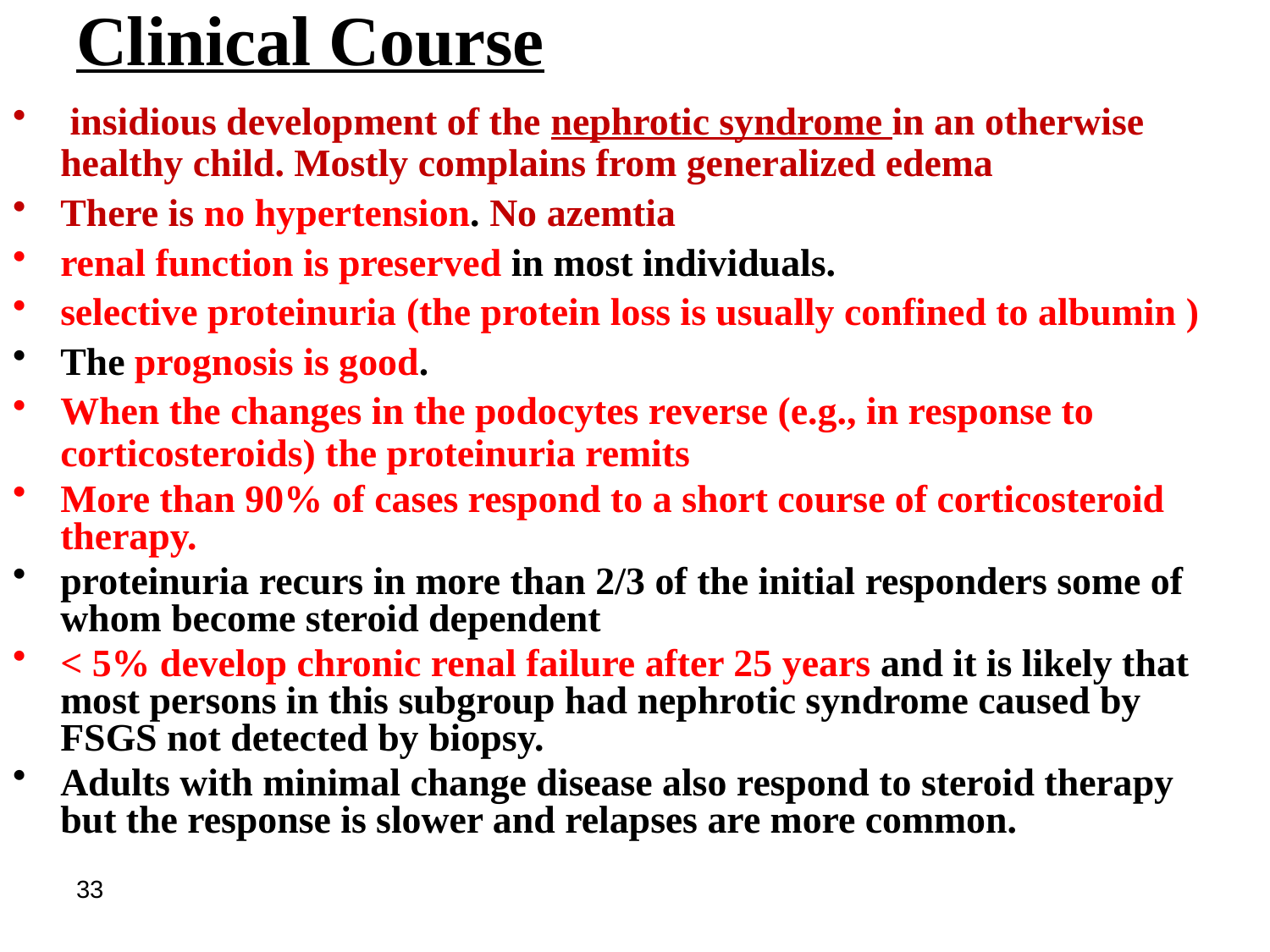

Clinical Course
 insidious development of the nephrotic syndrome in an otherwise healthy child. Mostly complains from generalized edema
There is no hypertension. No azemtia
renal function is preserved in most individuals.
selective proteinuria (the protein loss is usually confined to albumin )
The prognosis is good.
When the changes in the podocytes reverse (e.g., in response to corticosteroids) the proteinuria remits
More than 90% of cases respond to a short course of corticosteroid therapy.
proteinuria recurs in more than 2/3 of the initial responders some of whom become steroid dependent
< 5% develop chronic renal failure after 25 years and it is likely that most persons in this subgroup had nephrotic syndrome caused by FSGS not detected by biopsy.
Adults with minimal change disease also respond to steroid therapy but the response is slower and relapses are more common.

33